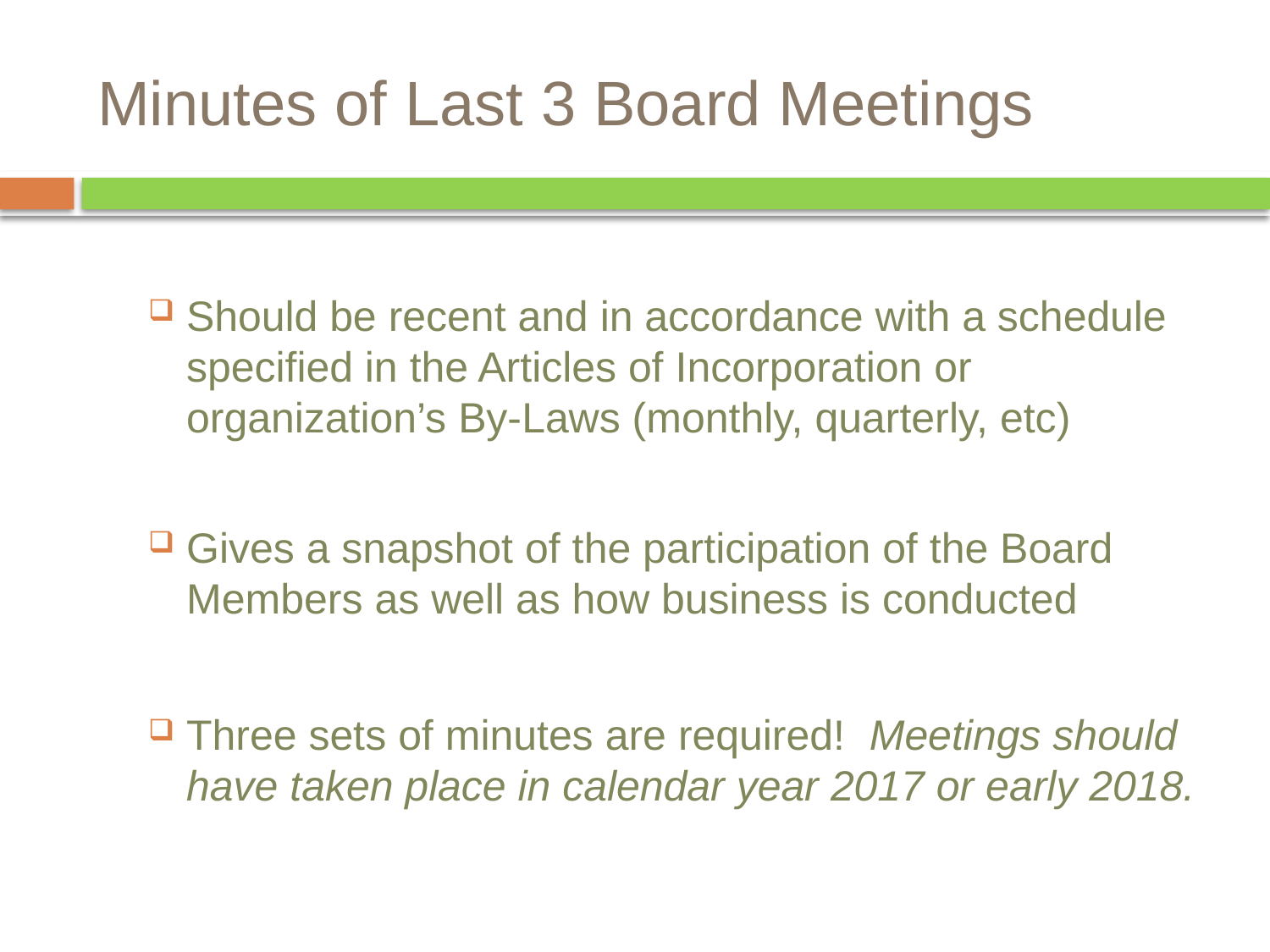

# Minutes of Last 3 Board Meetings

Should be recent and in accordance with a schedule specified in the Articles of Incorporation or organization’s By-Laws (monthly, quarterly, etc)

Gives a snapshot of the participation of the Board Members as well as how business is conducted

Three sets of minutes are required!  Meetings should have taken place in calendar year 2017 or early 2018.